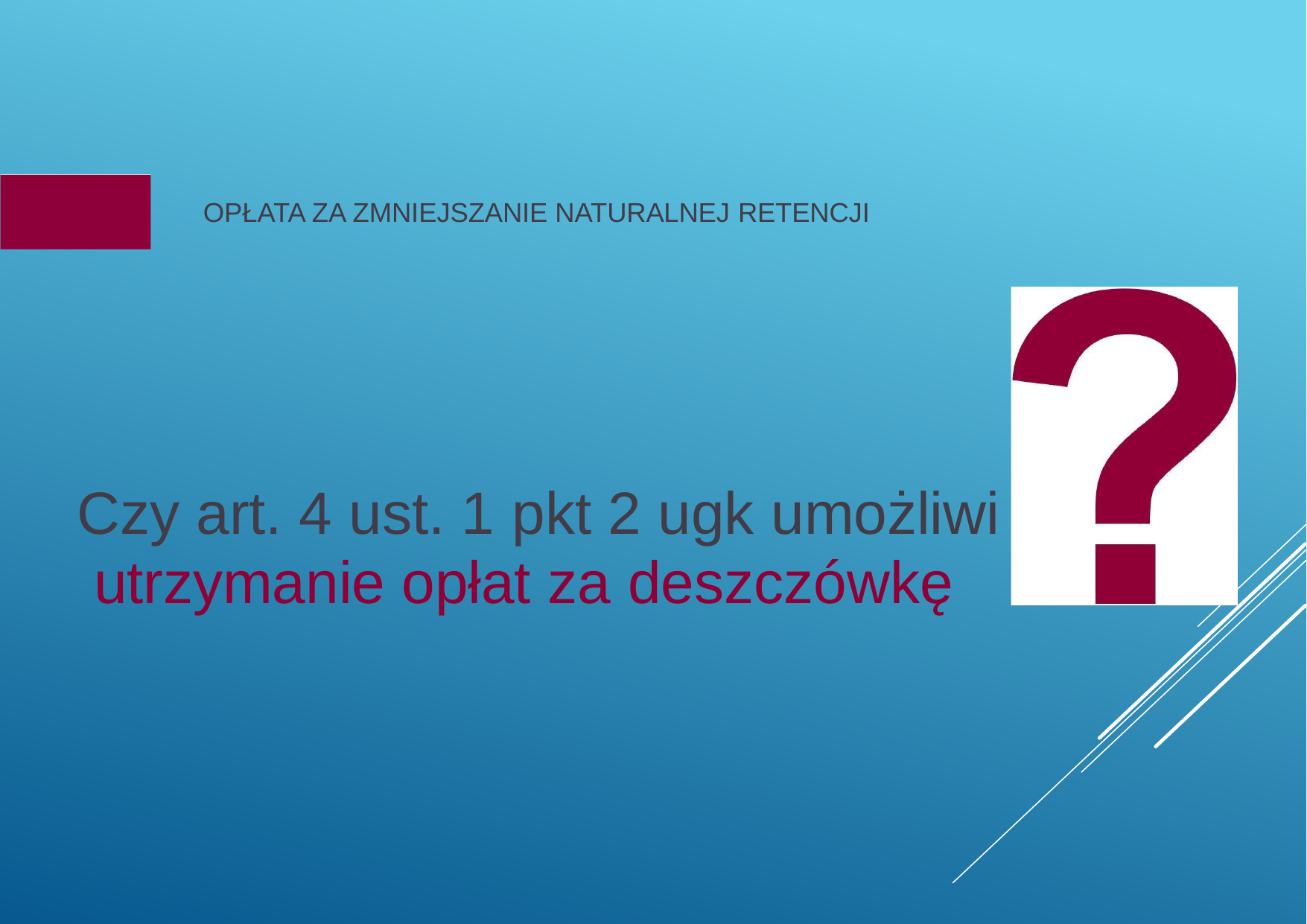

OPŁATA ZA ZMNIEJSZANIE NATURALNEJ RETENCJI

Czy art. 4 ust. 1 pkt 2 ugk umożliwi  utrzymanie opłat za deszczówkę